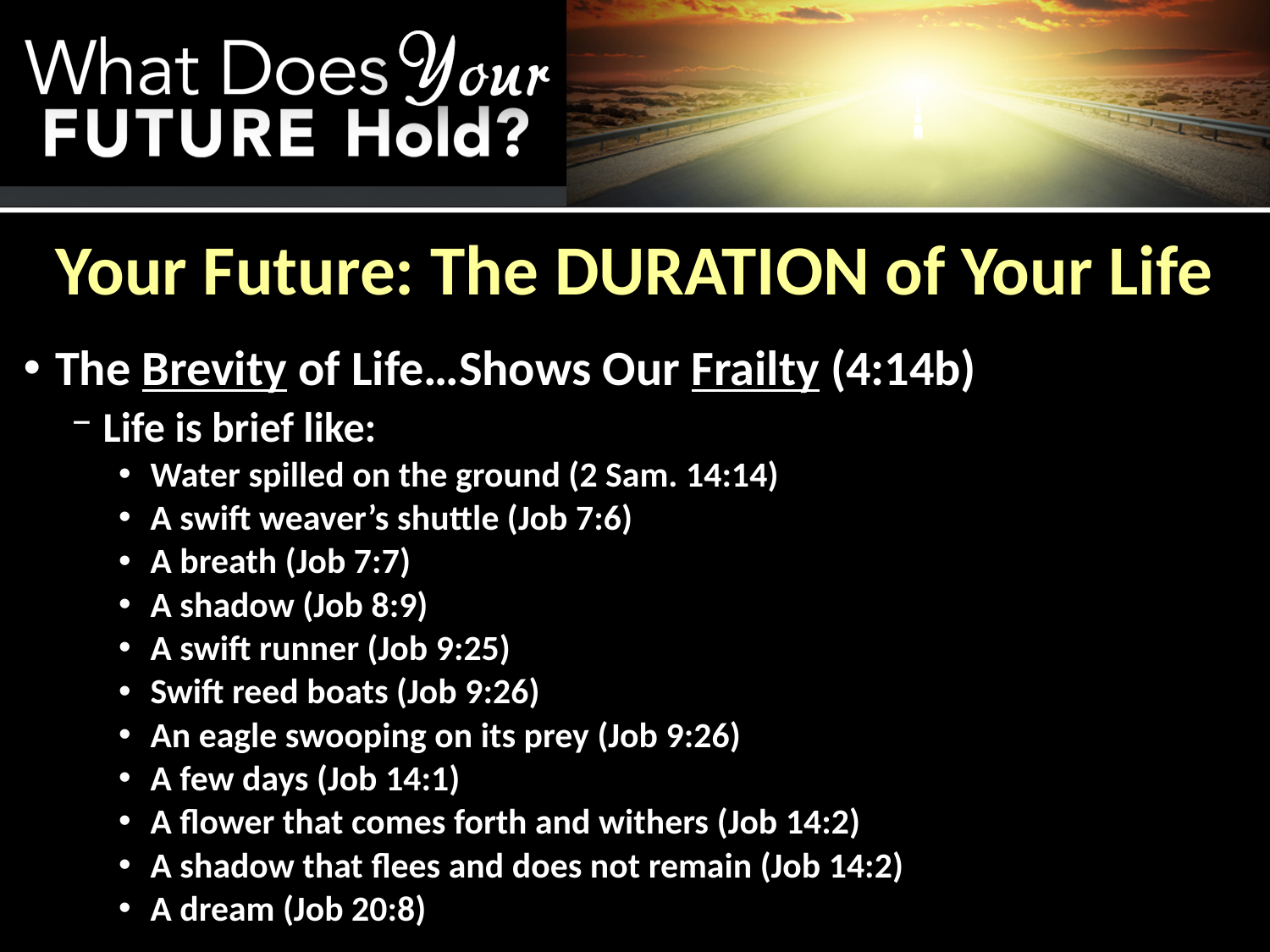

# Your Future: The DURATION of Your Life
The Brevity of Life…Shows Our Frailty (4:14b)
Life is brief like:
Water spilled on the ground (2 Sam. 14:14)
A swift weaver’s shuttle (Job 7:6)
A breath (Job 7:7)
A shadow (Job 8:9)
A swift runner (Job 9:25)
Swift reed boats (Job 9:26)
An eagle swooping on its prey (Job 9:26)
A few days (Job 14:1)
A flower that comes forth and withers (Job 14:2)
A shadow that flees and does not remain (Job 14:2)
A dream (Job 20:8)